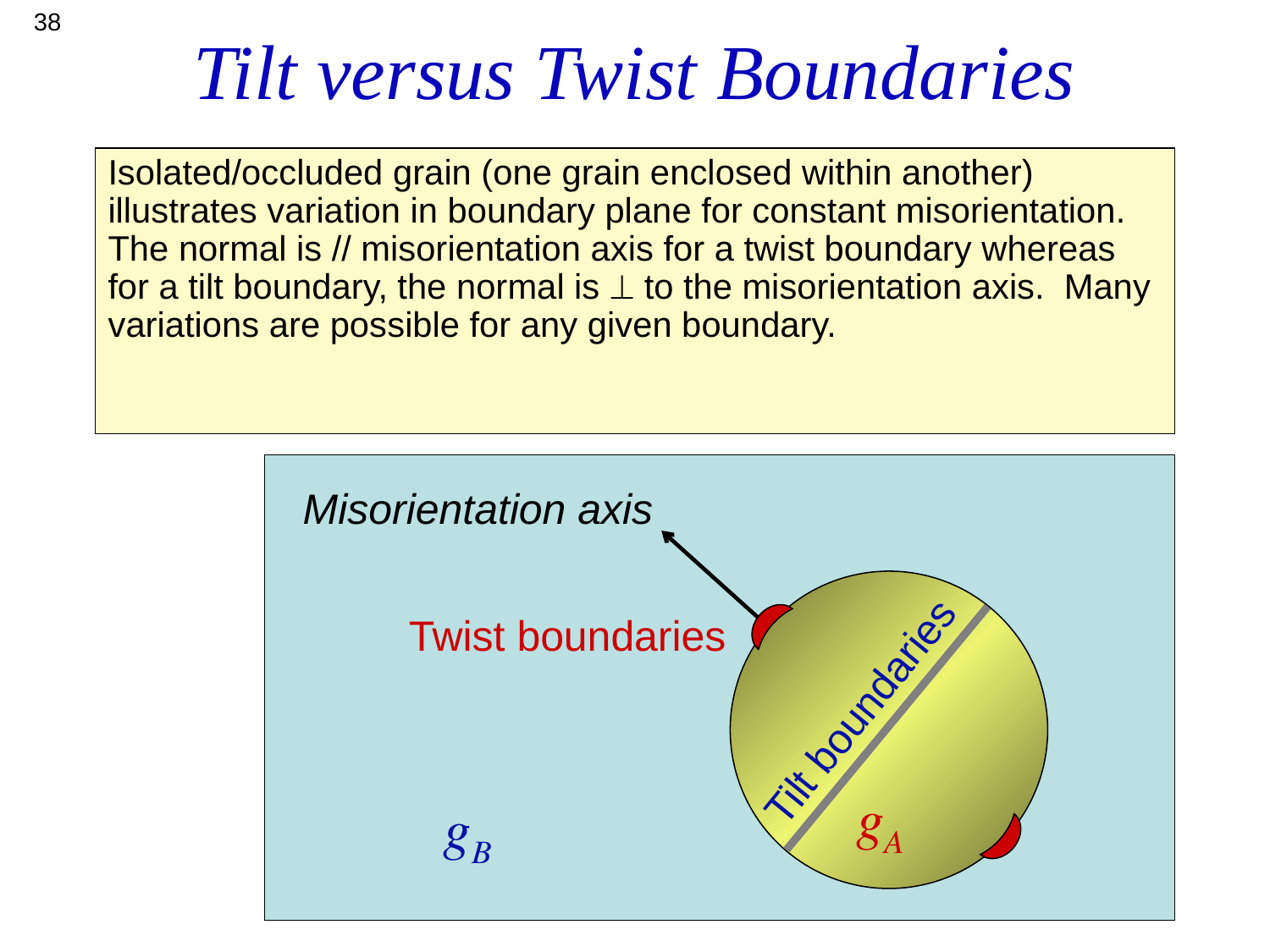

38
# Tilt versus Twist Boundaries
Isolated/occluded grain (one grain enclosed within another) illustrates variation in boundary plane for constant misorientation.  The normal is // misorientation axis for a twist boundary whereas for a tilt boundary, the normal is ⊥ to the misorientation axis.  Many variations are possible for any given boundary.

Misorientation axis

Twist boundaries

Tilt boundaries
gA
gB